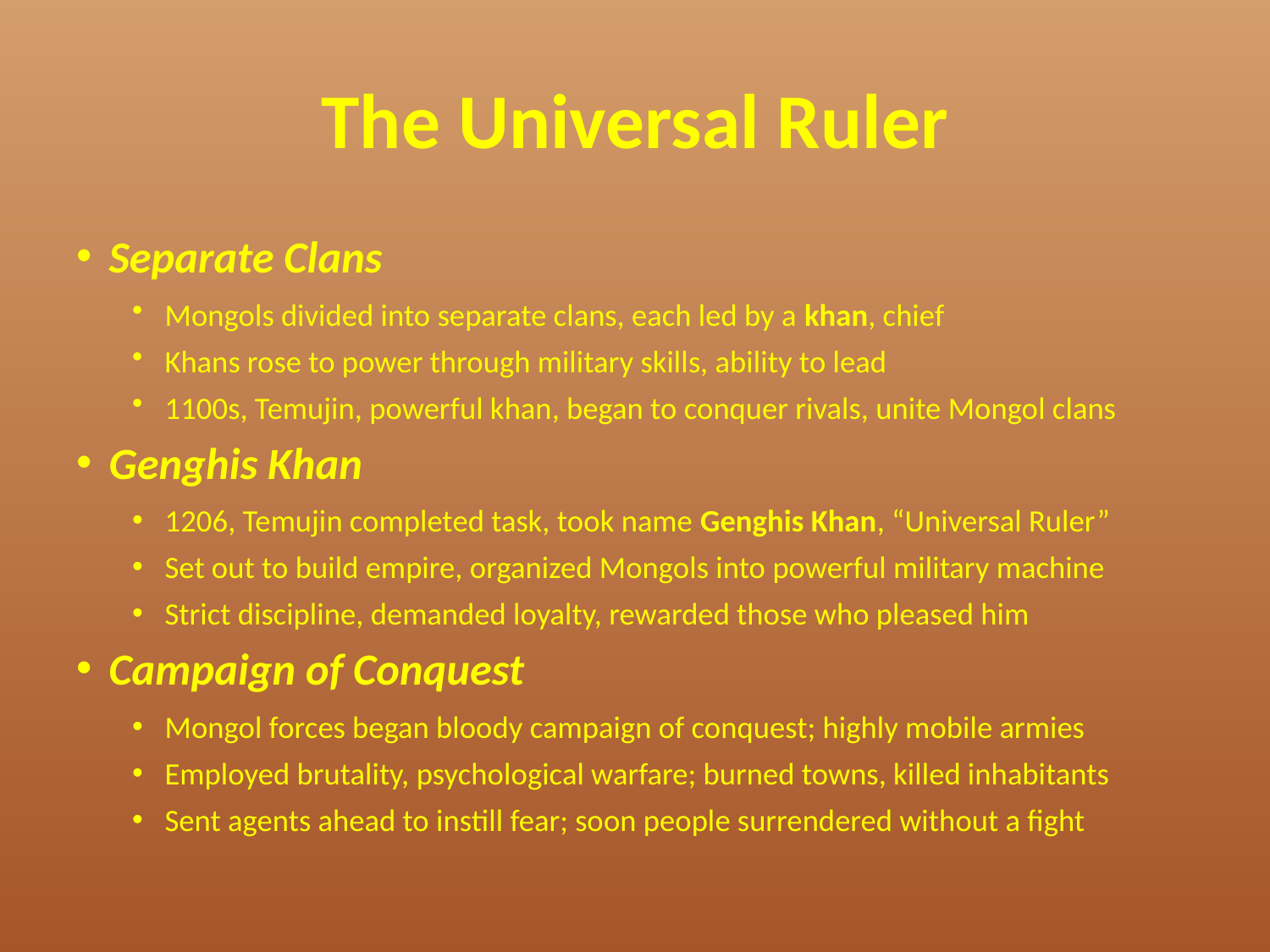

# The Universal Ruler

Separate Clans
Mongols divided into separate clans, each led by a khan, chief
Khans rose to power through military skills, ability to lead
1100s, Temujin, powerful khan, began to conquer rivals, unite Mongol clans
Genghis Khan
1206, Temujin completed task, took name Genghis Khan, “Universal Ruler”
Set out to build empire, organized Mongols into powerful military machine
Strict discipline, demanded loyalty, rewarded those who pleased him
Campaign of Conquest
Mongol forces began bloody campaign of conquest; highly mobile armies
Employed brutality, psychological warfare; burned towns, killed inhabitants
Sent agents ahead to instill fear; soon people surrendered without a fight